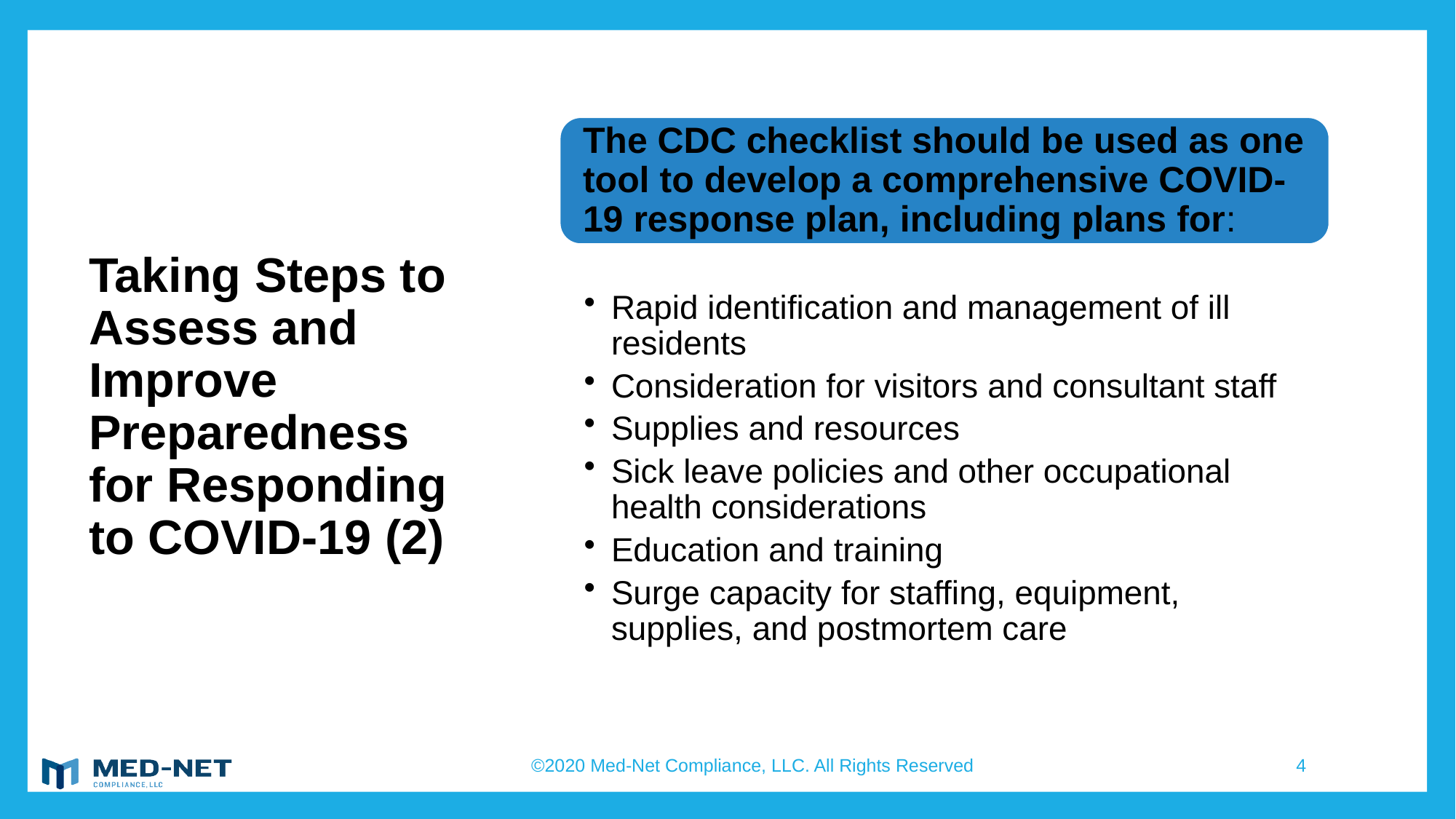

# Taking Steps to Assess and Improve Preparedness for Responding to COVID-19 (2)
The CDC checklist should be used as one tool to develop a comprehensive COVID-19 response plan, including plans for:

Rapid identification and management of ill residents
Consideration for visitors and consultant staff
Supplies and resources
Sick leave policies and other occupational health considerations
Education and training
Surge capacity for staffing, equipment, supplies, and postmortem care
©2020 Med-Net Compliance, LLC. All Rights Reserved
4